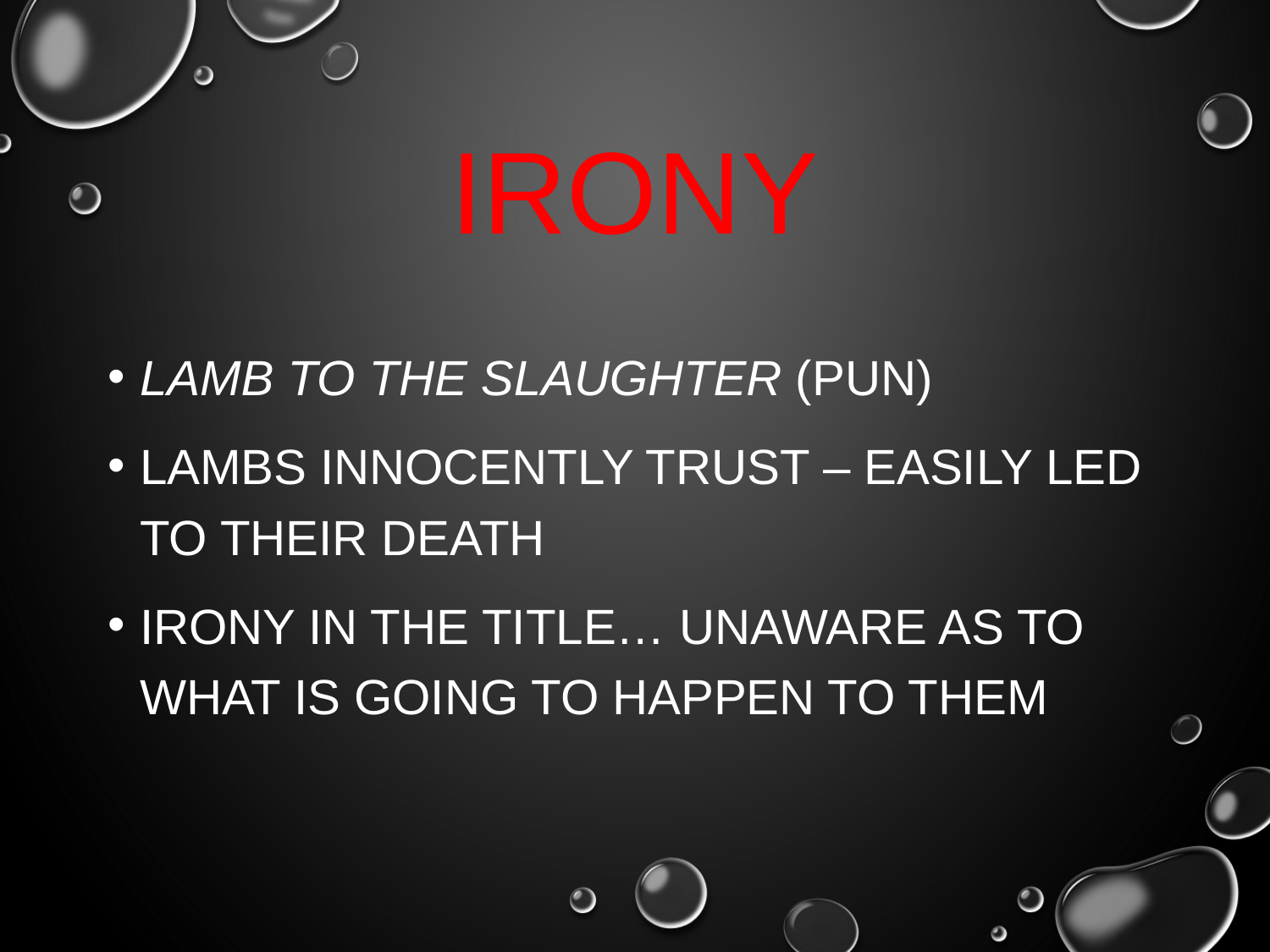

# Irony
Lamb to the Slaughter (pun)
Lambs innocently trust – easily led to their death
Irony in the title… unaware as to what is going to happen to them